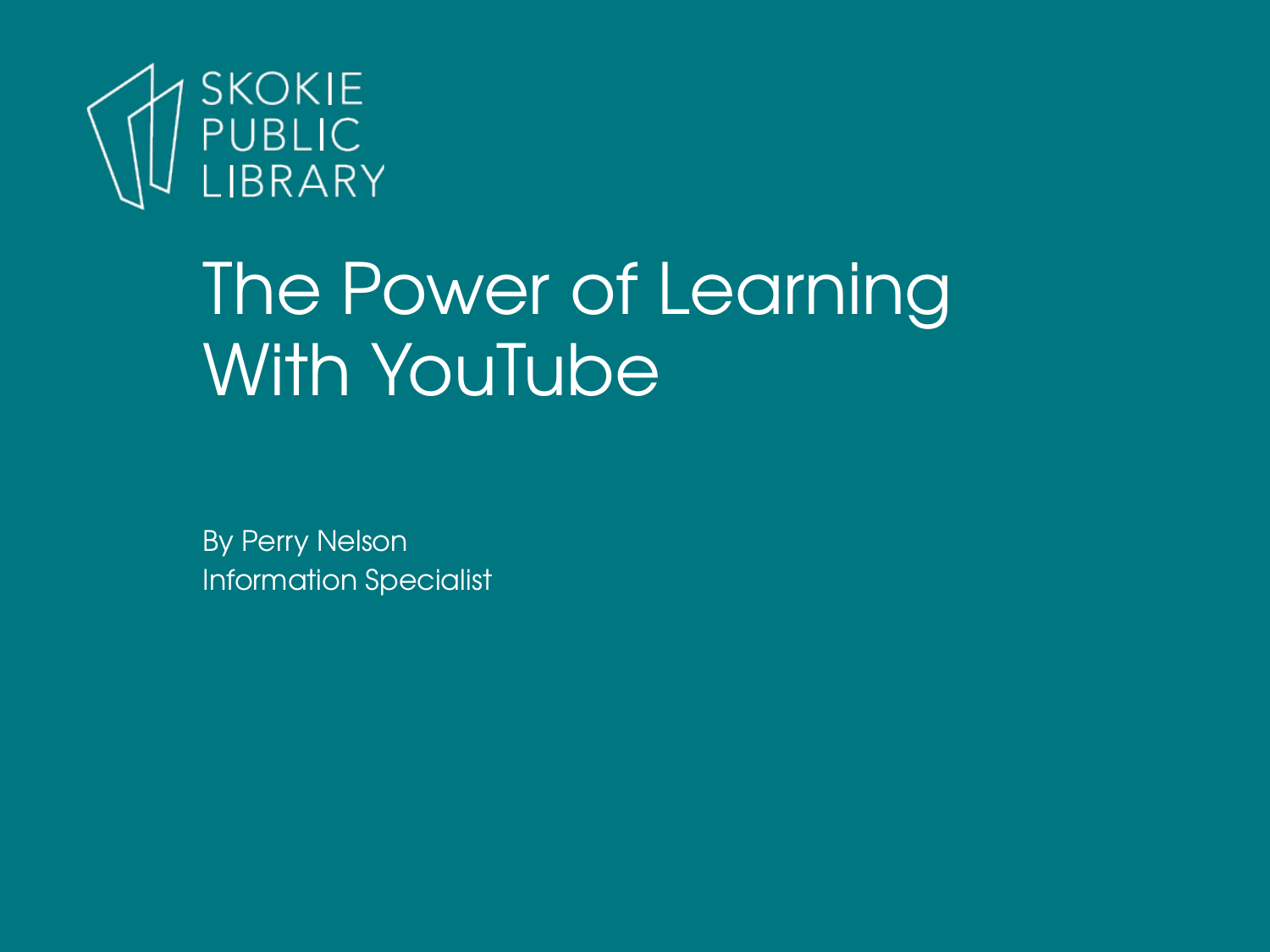

The Power of Learning
With YouTube
By Perry Nelson
Information Specialist